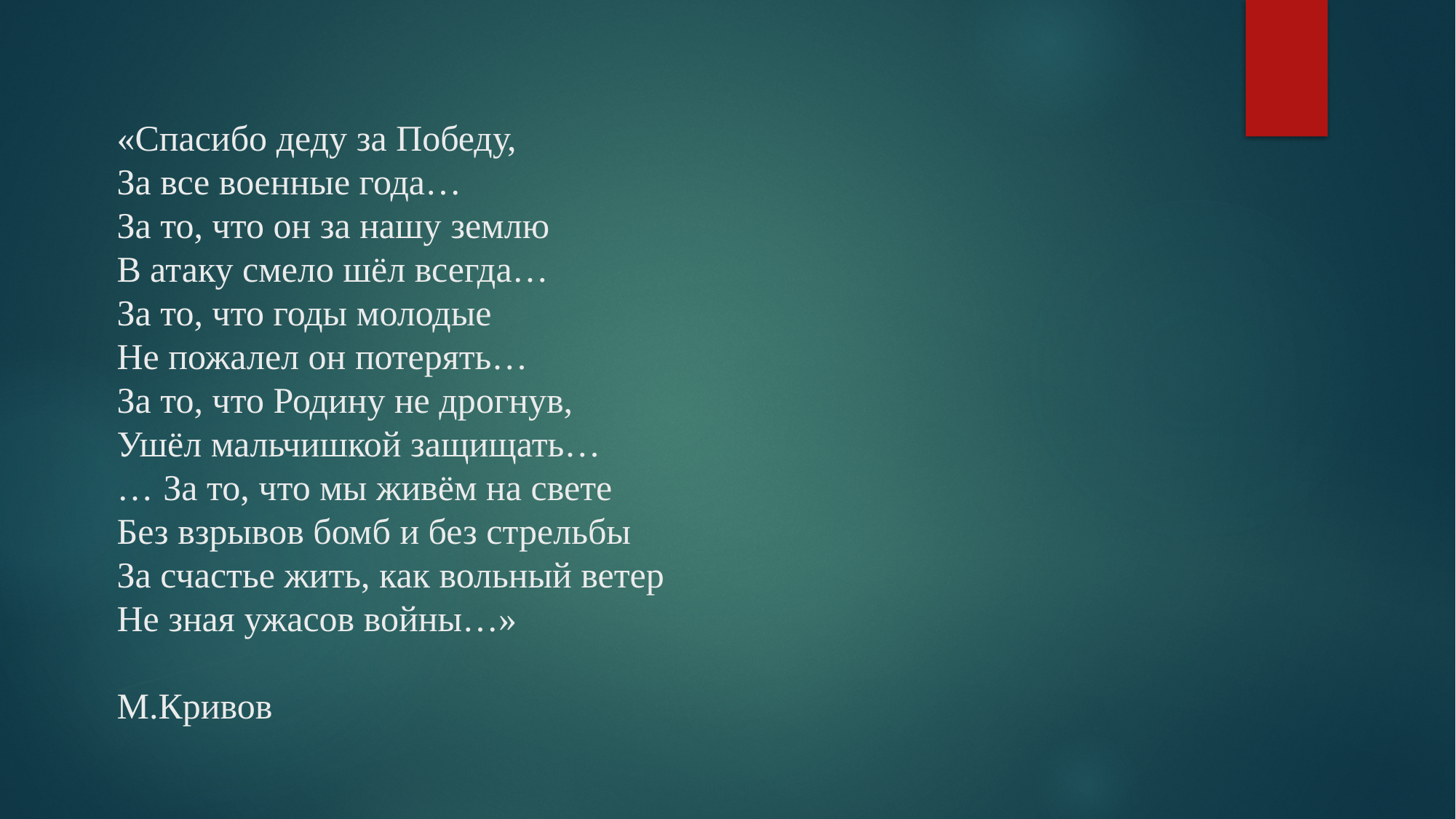

# «Спасибо деду за Победу, За все военные года… За то, что он за нашу землю В атаку смело шёл всегда… За то, что годы молодые Не пожалел он потерять… За то, что Родину не дрогнув, Ушёл мальчишкой защищать… … За то, что мы живём на свете Без взрывов бомб и без стрельбы За счастье жить, как вольный ветер Не зная ужасов войны…» М.Кривов